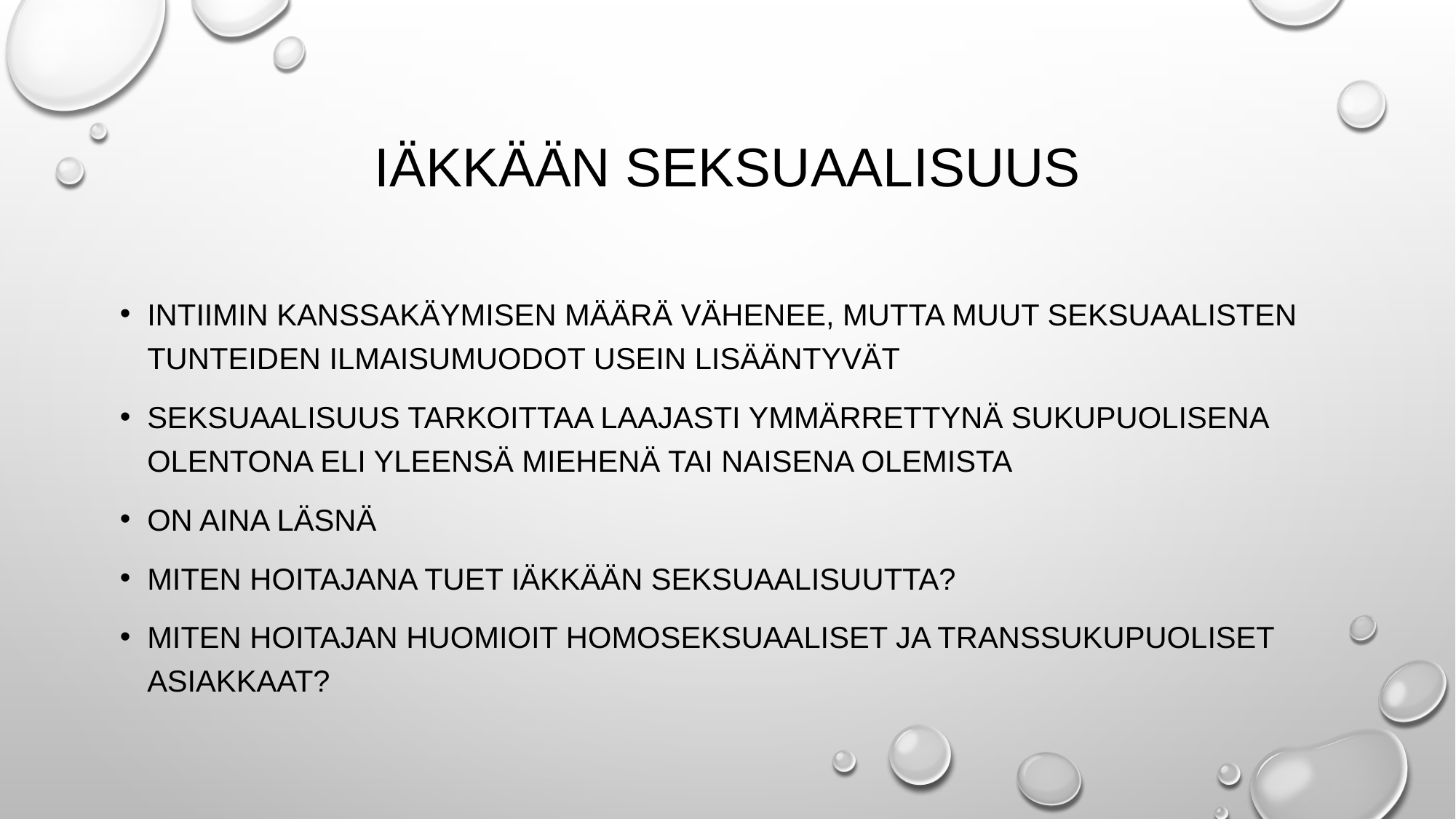

# IÄKKÄÄN SEKSUAALISUUS
Intiimin kanssakäymisen määrä vähenee, mutta muut seksuaalisten tunteiden ilmaisumuodot usein lisääntyvät
Seksuaalisuus tarkoittaa laajasti ymmärrettynä sukupuolisena olentona eli yleensä miehenä tai naisena olemista
On aina läsnä
Miten hoitajana tuet iäkkään seksuaalisuutta?
Miten hoitajan huomioit homoseksuaaliset ja transsukupuoliset asiakkaat?